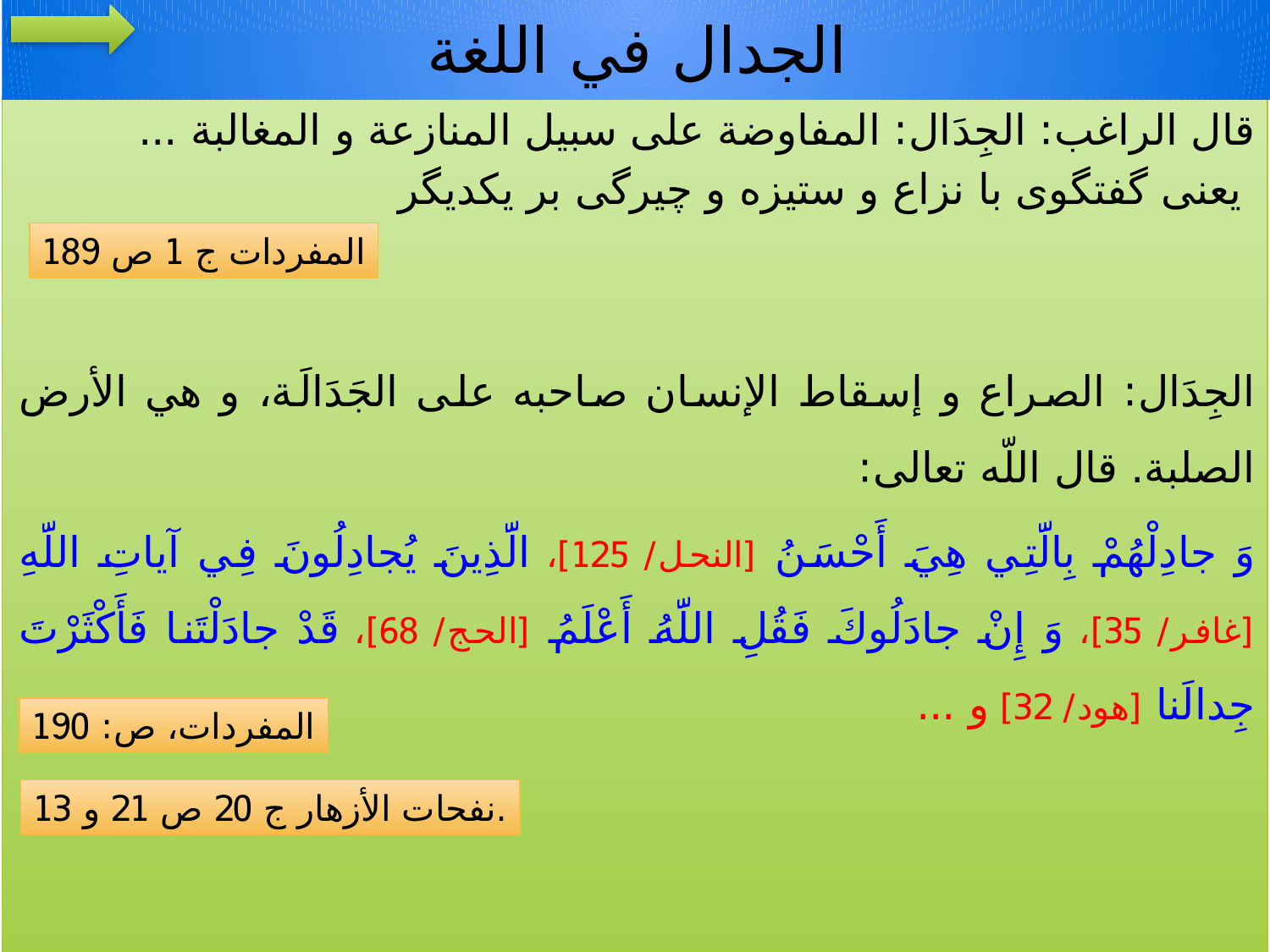

# الجدال في اللغة

قال الراغب: الجِدَال: المفاوضة على سبيل المنازعة و المغالبة ...
 يعنى گفتگوى با نزاع و ستيزه و چيرگى بر يكديگر

الجِدَال: الصراع و إسقاط الإنسان صاحبه على الجَدَالَة، و هي الأرض الصلبة. قال اللّه تعالى:
وَ جادِلْهُمْ بِالَّتِي هِيَ أَحْسَنُ [النحل/ 125]، الَّذِينَ يُجادِلُونَ فِي آياتِ اللَّهِ [غافر/ 35]، وَ إِنْ جادَلُوكَ فَقُلِ اللَّهُ أَعْلَمُ [الحج/ 68]، قَدْ جادَلْتَنا فَأَكْثَرْتَ جِدالَنا [هود/ 32] و ...
المفردات ج 1 ص 189
المفردات، ص: 190
نفحات الأزهار ج 20 ص 21 و 13.